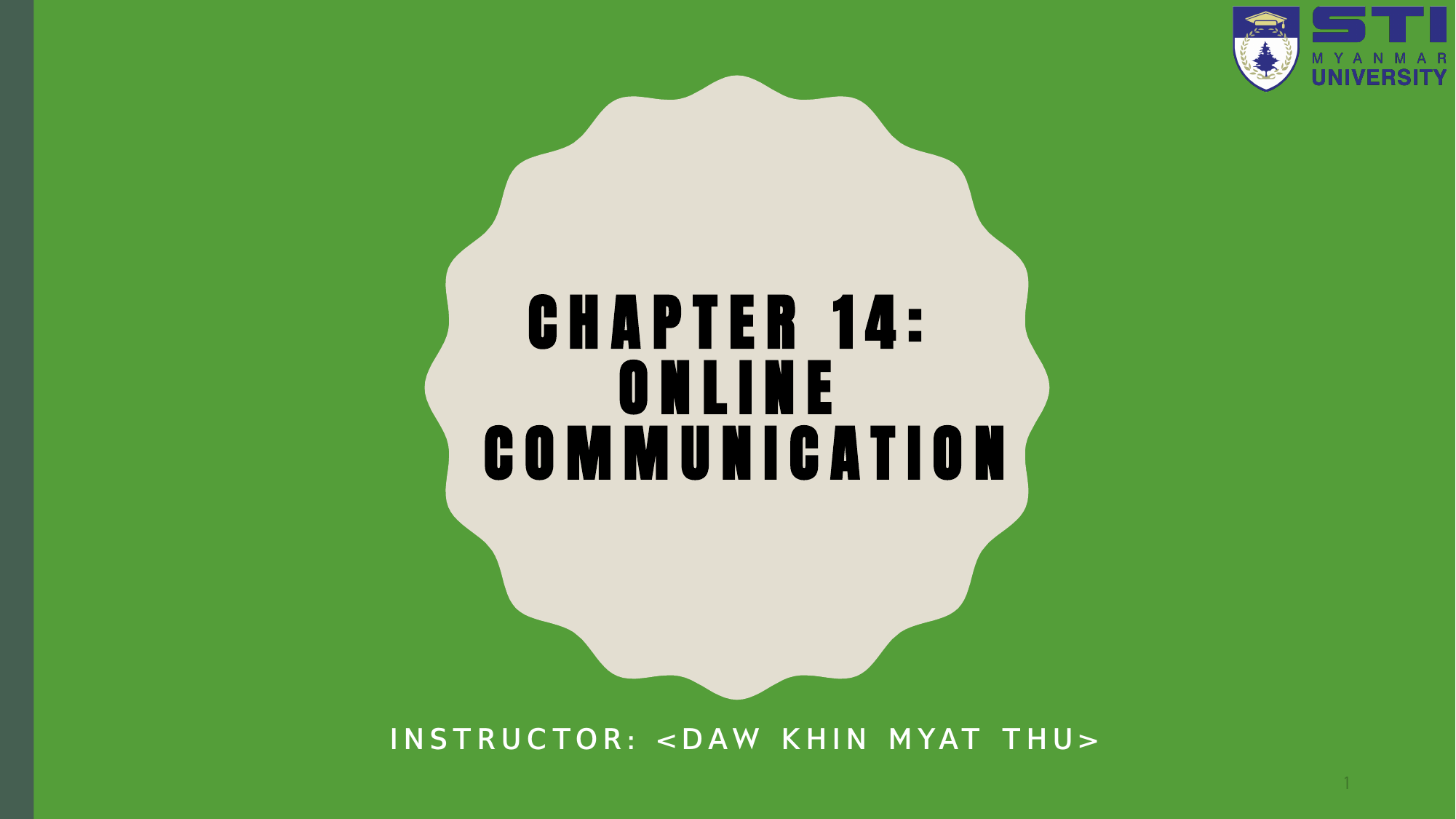

# Chapter 14: Online Communication
Instructor: <Daw Khin Myat Thu>
1